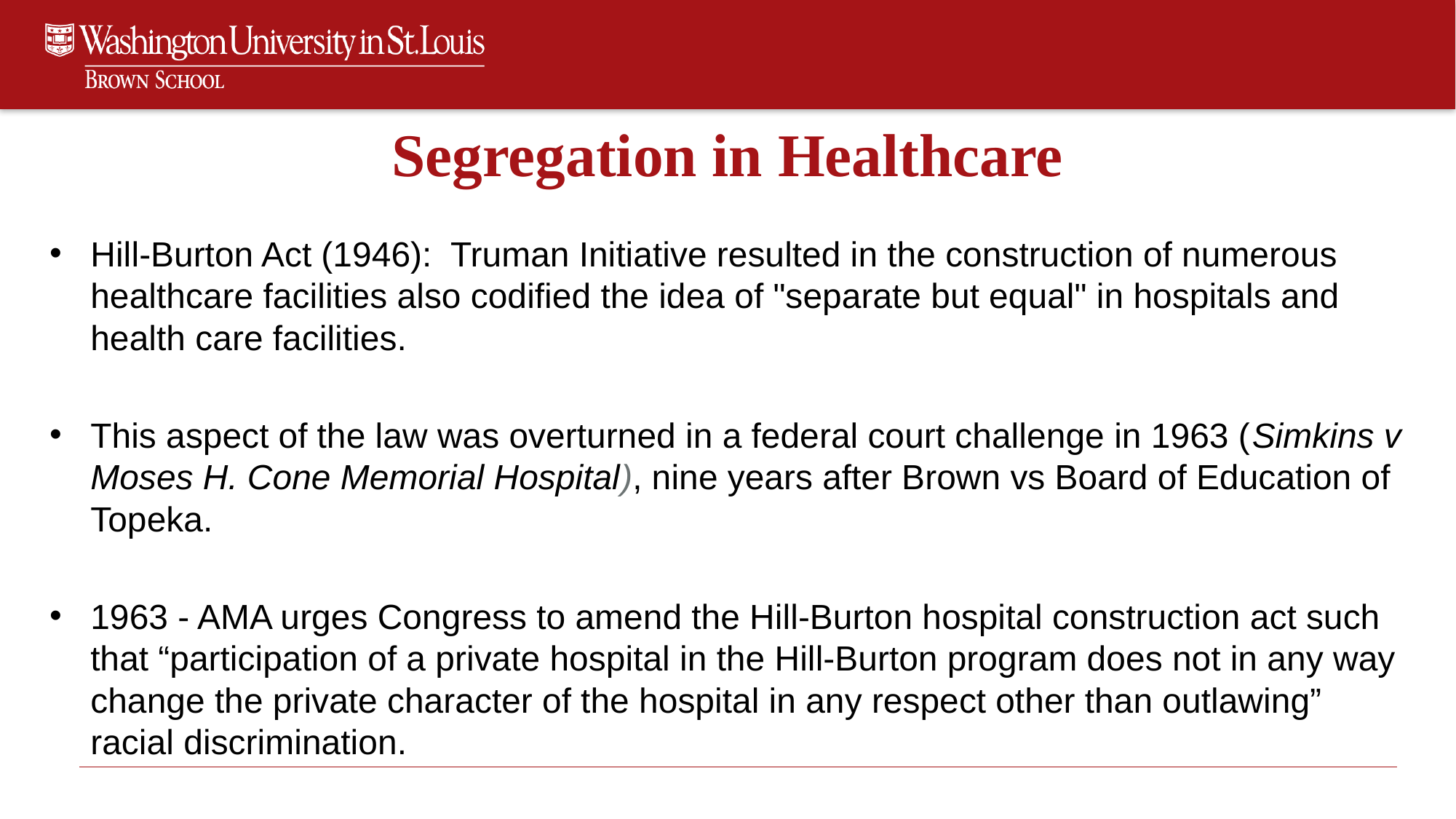

# Segregation in Healthcare
Hill-Burton Act (1946):  Truman Initiative resulted in the construction of numerous healthcare facilities also codified the idea of "separate but equal" in hospitals and health care facilities.

This aspect of the law was overturned in a federal court challenge in 1963 (Simkins v Moses H. Cone Memorial Hospital), nine years after Brown vs Board of Education of Topeka.

1963 - AMA urges Congress to amend the Hill-Burton hospital construction act such that “participation of a private hospital in the Hill-Burton program does not in any way change the private character of the hospital in any respect other than outlawing” racial discrimination.